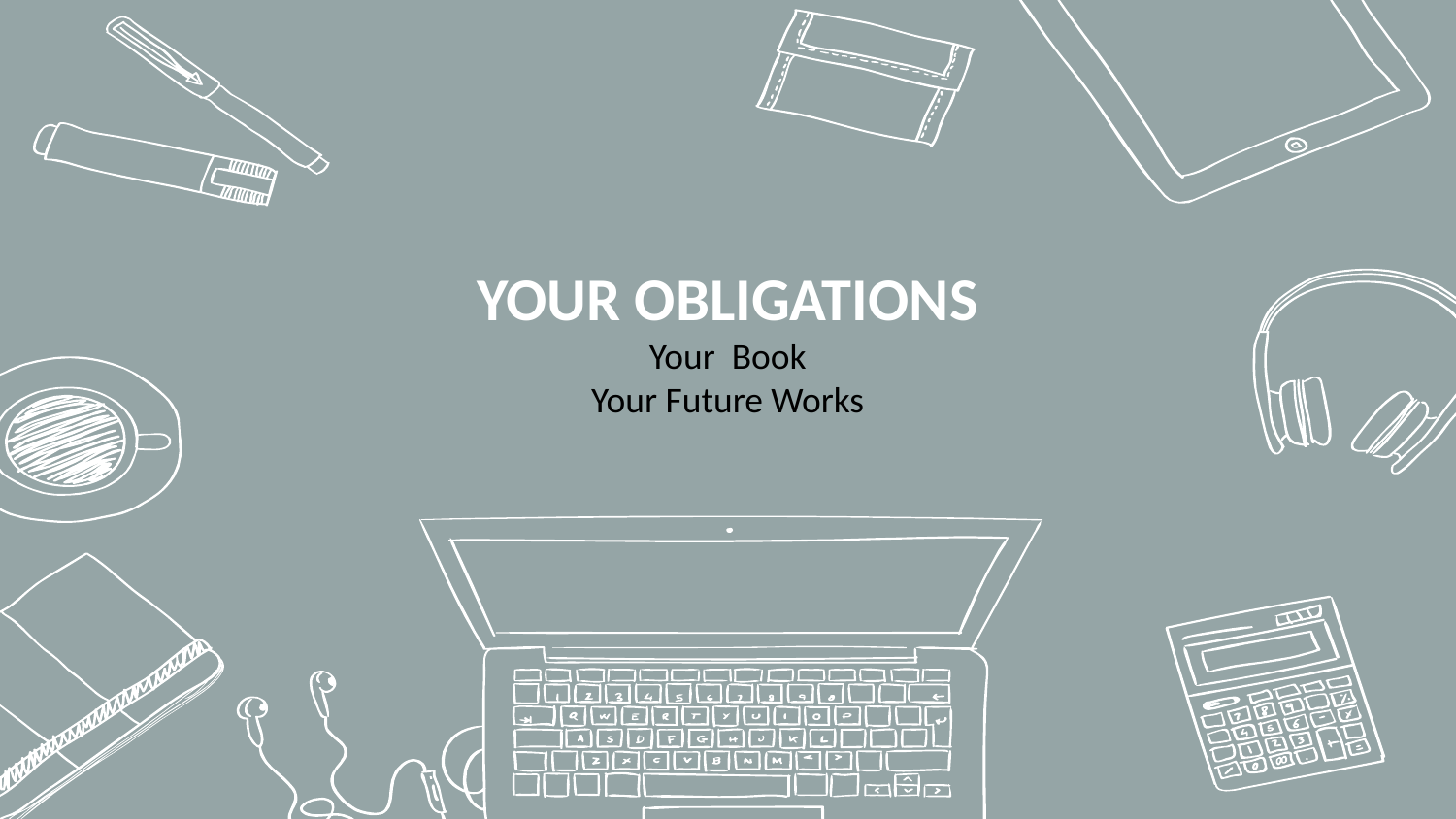

# YOUR OBLIGATIONS
Your  Book
Your Future Works